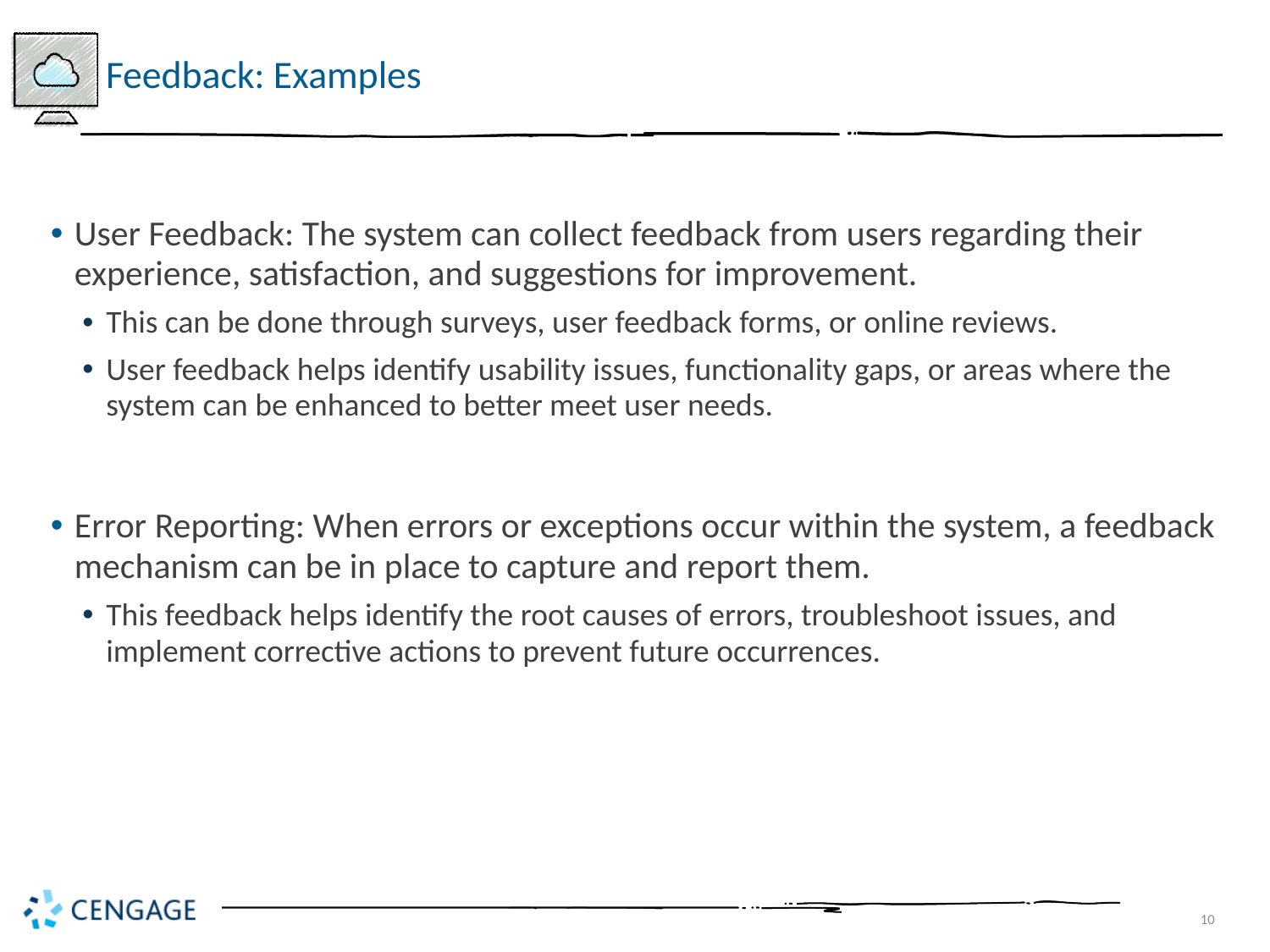

# Feedback: Examples
User Feedback: The system can collect feedback from users regarding their experience, satisfaction, and suggestions for improvement.
This can be done through surveys, user feedback forms, or online reviews.
User feedback helps identify usability issues, functionality gaps, or areas where the system can be enhanced to better meet user needs.

Error Reporting: When errors or exceptions occur within the system, a feedback mechanism can be in place to capture and report them.
This feedback helps identify the root causes of errors, troubleshoot issues, and implement corrective actions to prevent future occurrences.